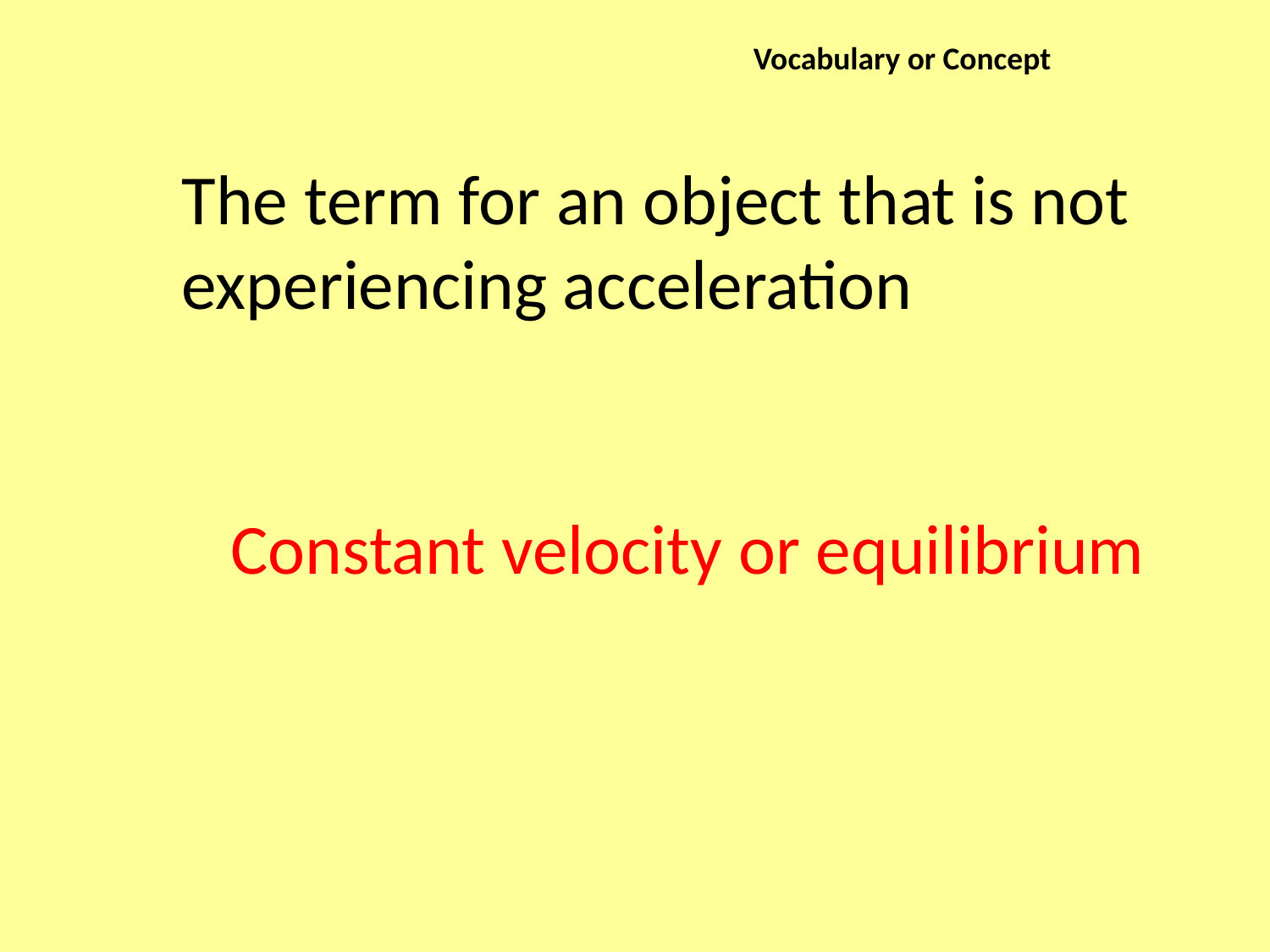

Vocabulary or Concept
The term for an object that is not experiencing acceleration
Constant velocity or equilibrium